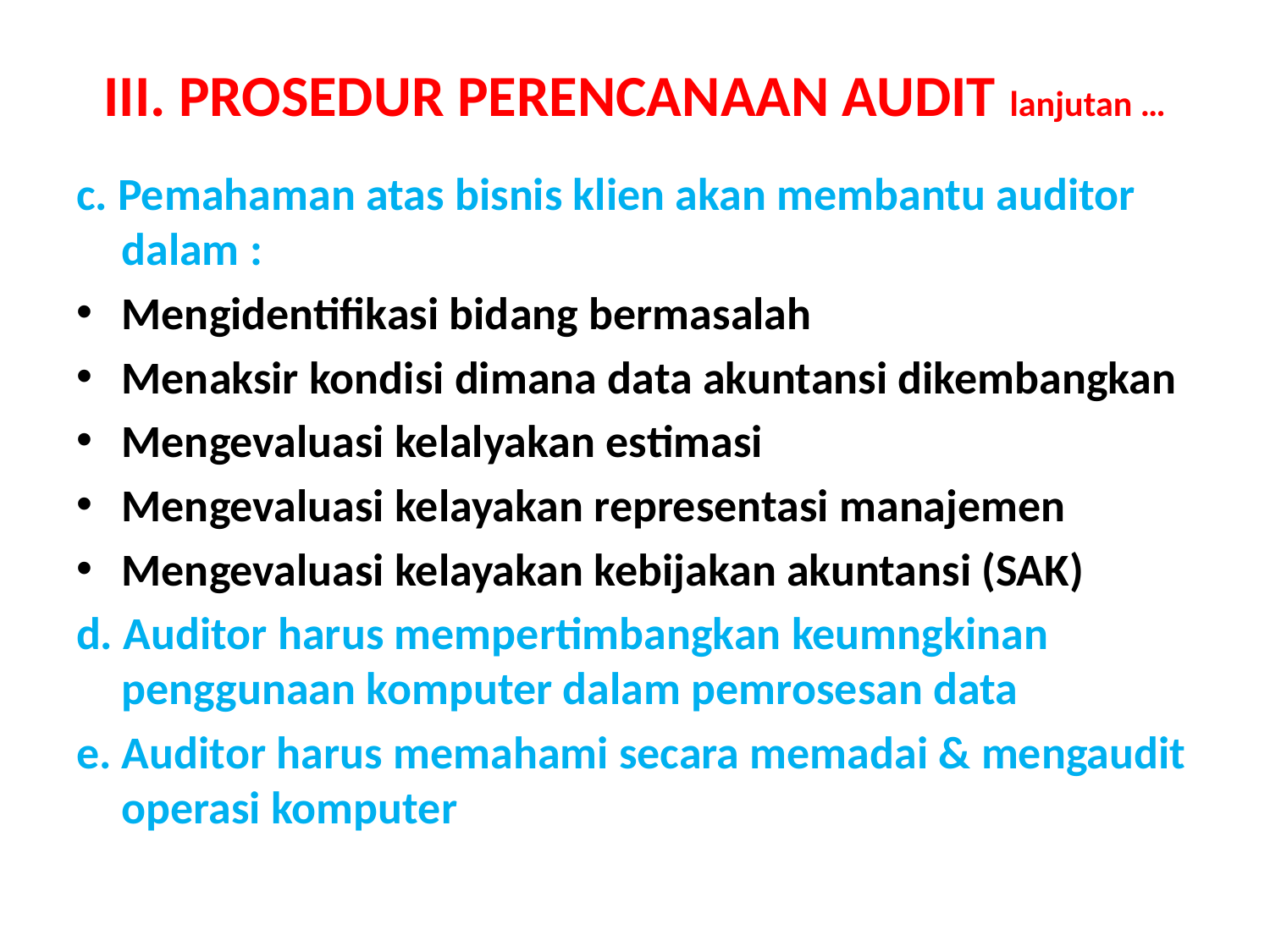

# III. PROSEDUR PERENCANAAN AUDIT lanjutan …
c. Pemahaman atas bisnis klien akan membantu auditor dalam :
Mengidentifikasi bidang bermasalah
Menaksir kondisi dimana data akuntansi dikembangkan
Mengevaluasi kelalyakan estimasi
Mengevaluasi kelayakan representasi manajemen
Mengevaluasi kelayakan kebijakan akuntansi (SAK)
d. Auditor harus mempertimbangkan keumngkinan penggunaan komputer dalam pemrosesan data
e. Auditor harus memahami secara memadai & mengaudit operasi komputer